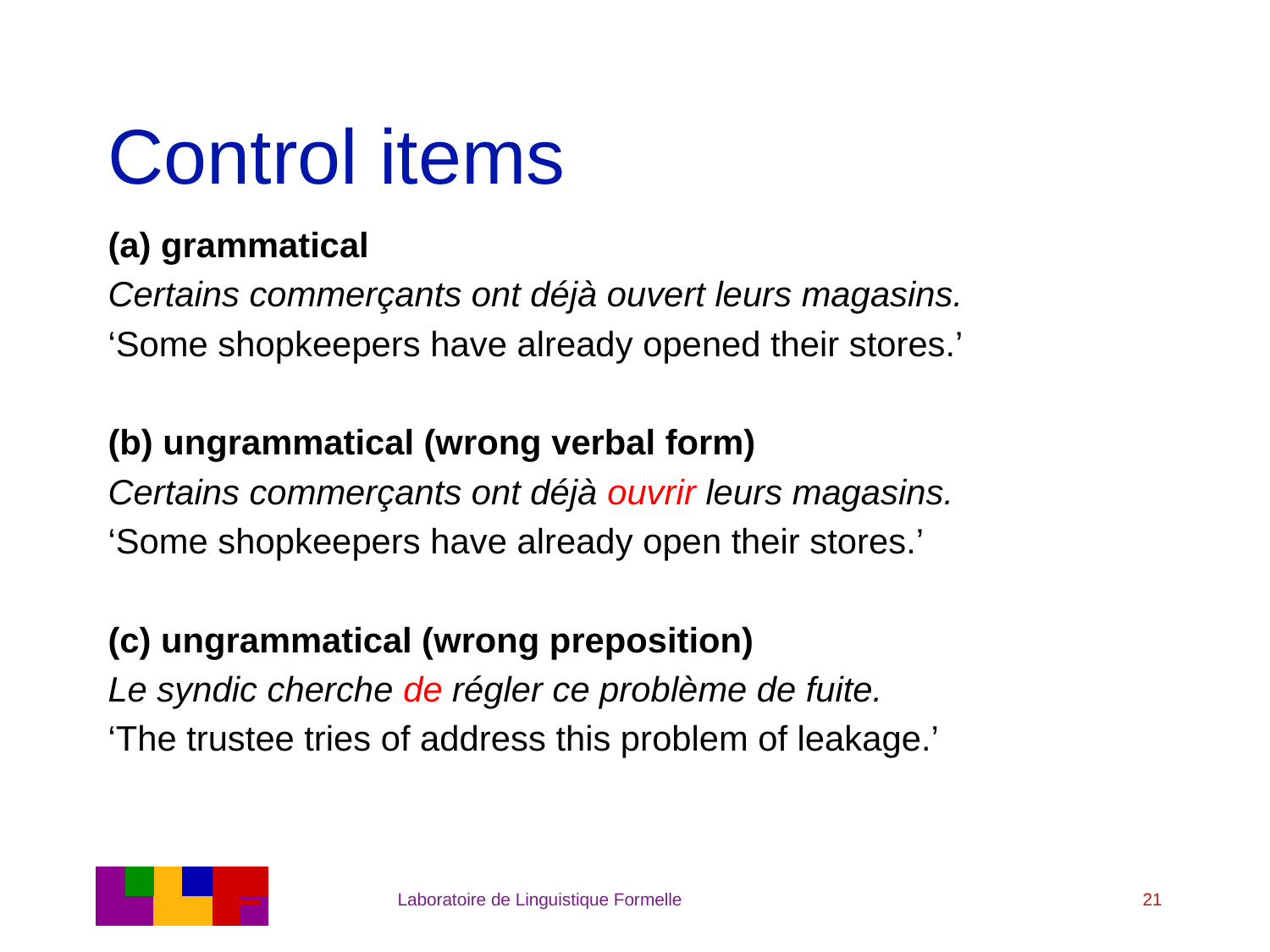

# Control items
(a) grammatical
Certains commerçants ont déjà ouvert leurs magasins.
‘Some shopkeepers have already opened their stores.’

(b) ungrammatical (wrong verbal form)
Certains commerçants ont déjà ouvrir leurs magasins.
‘Some shopkeepers have already open their stores.’

(c) ungrammatical (wrong preposition)
Le syndic cherche de régler ce problème de fuite.
‘The trustee tries of address this problem of leakage.’

Laboratoire de Linguistique Formelle
21